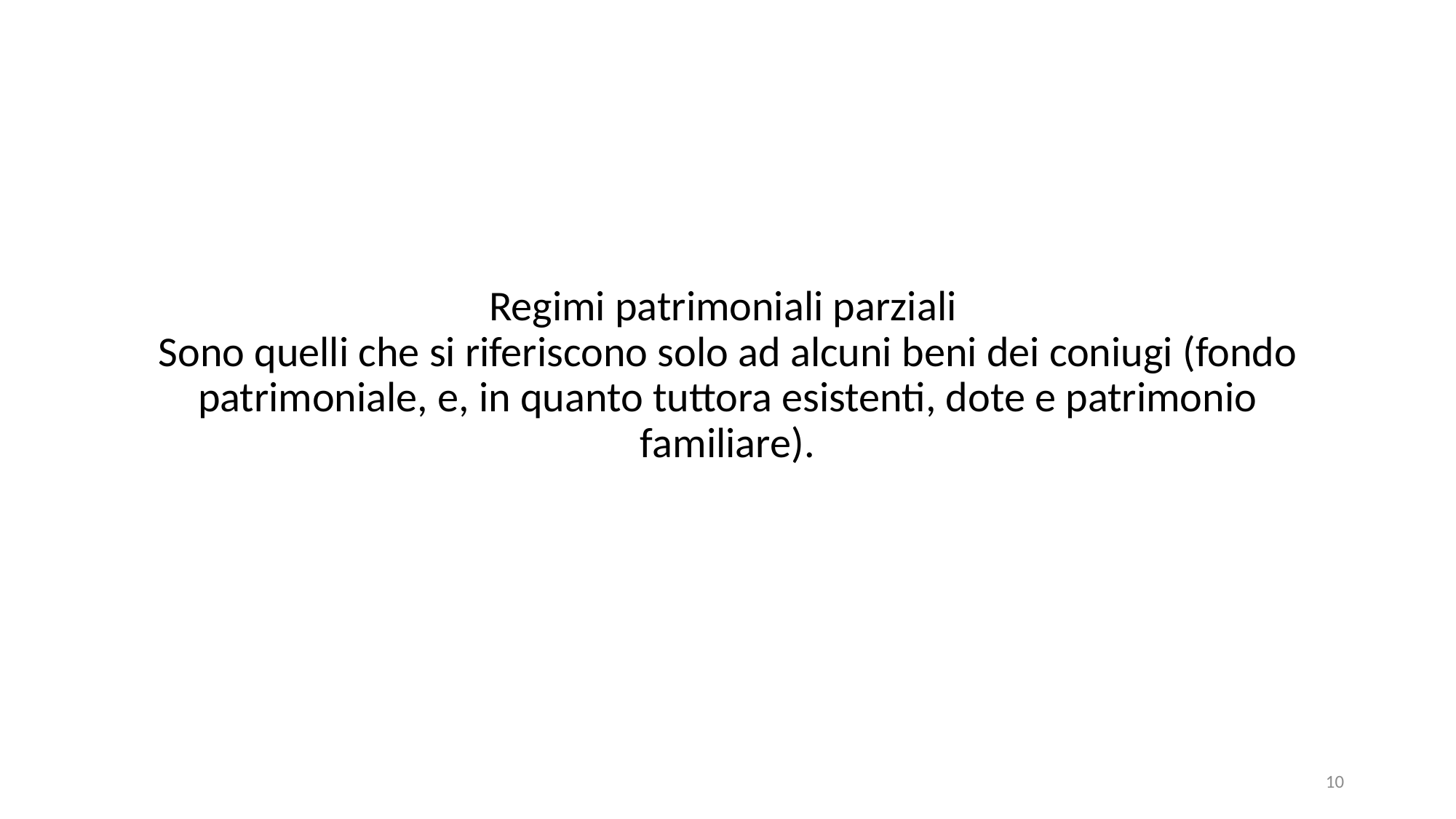

# Regimi patrimoniali parziali Sono quelli che si riferiscono solo ad alcuni beni dei coniugi (fondo patrimoniale, e, in quanto tuttora esistenti, dote e patrimonio familiare).
10